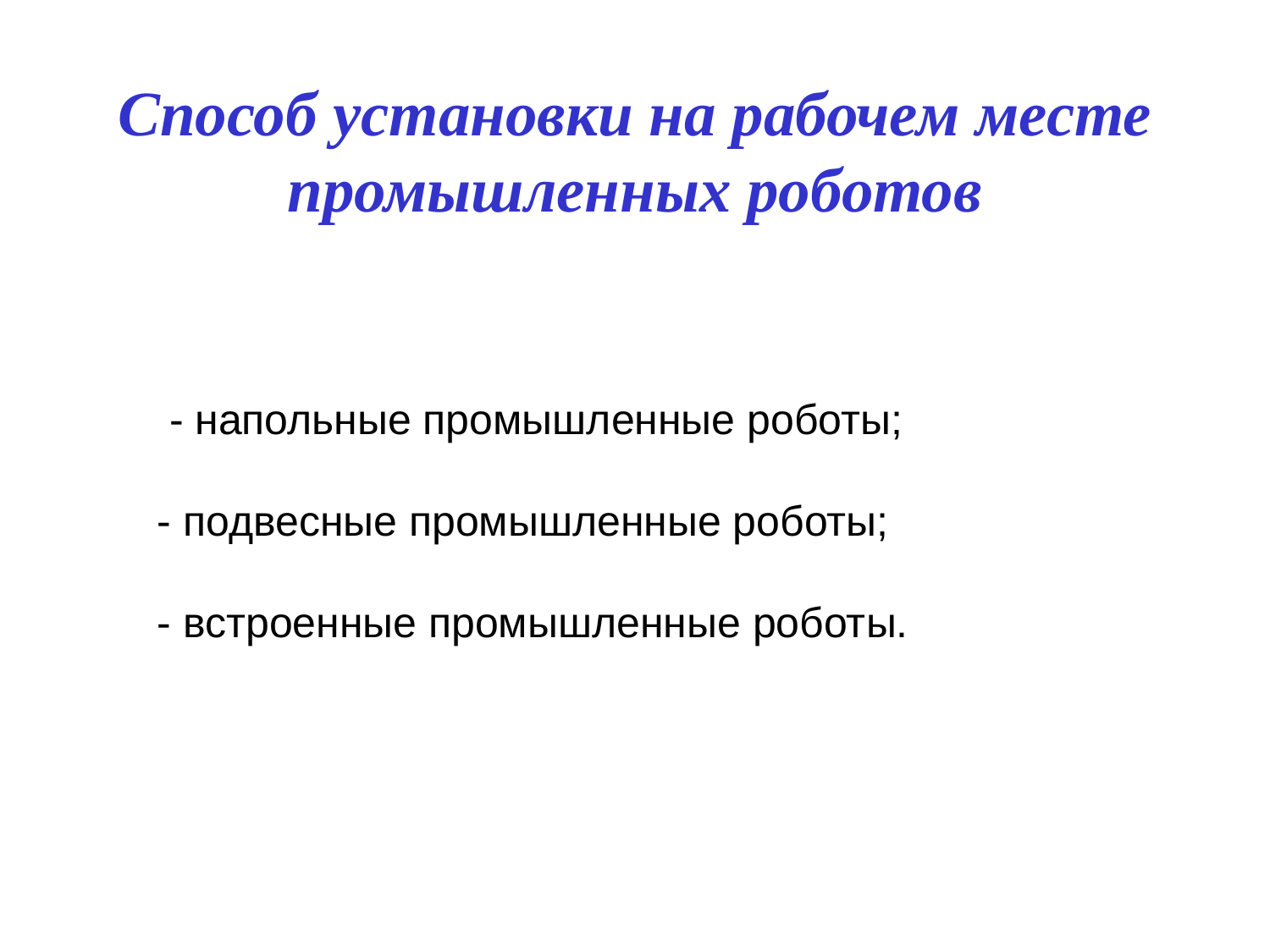

Способ установки на рабочем месте промышленных роботов

 - напольные промышленные роботы;

- подвесные промышленные роботы;

- встроенные промышленные роботы.